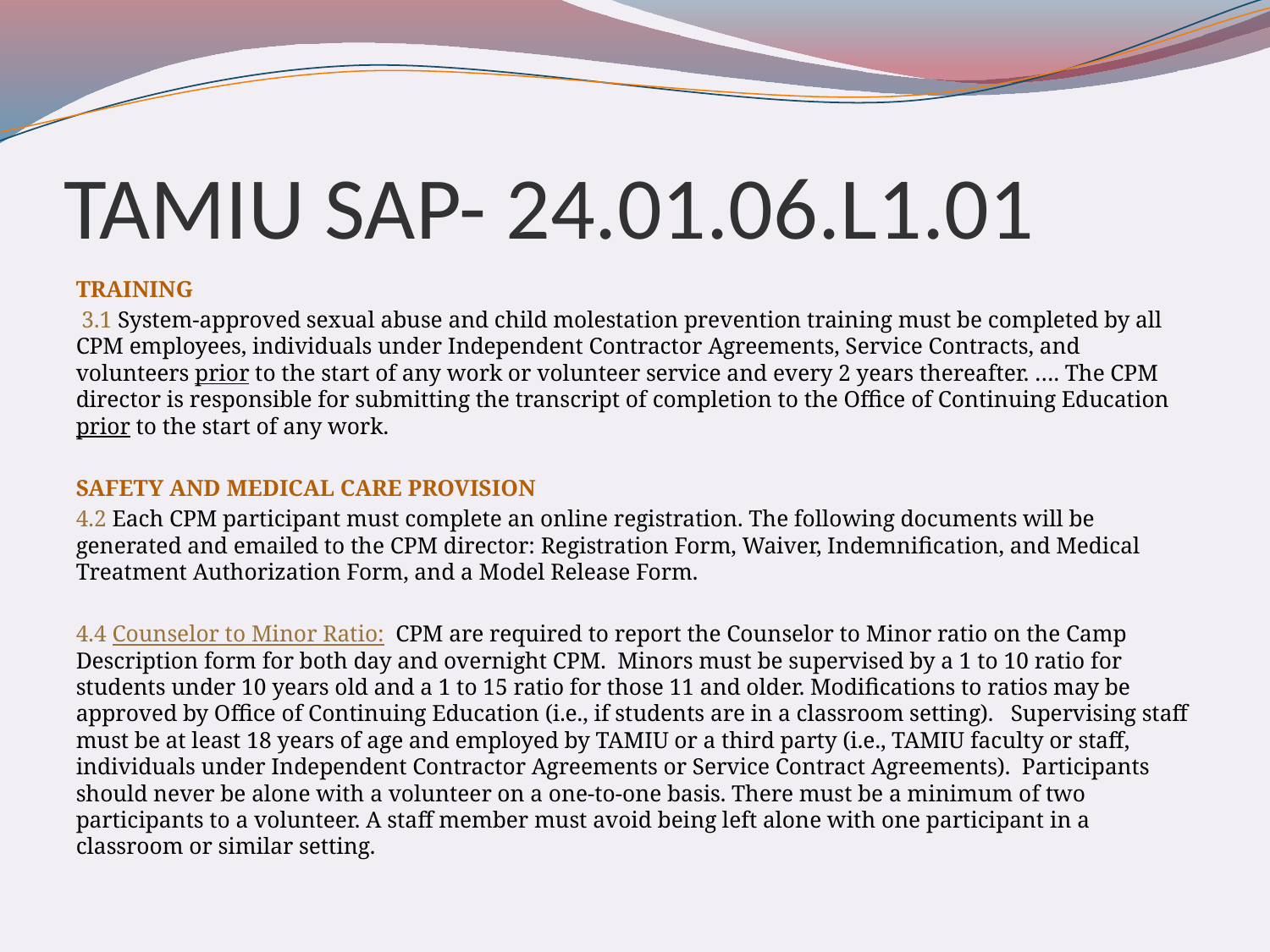

# TAMIU SAP- 24.01.06.L1.01
TRAINING
 3.1 System-approved sexual abuse and child molestation prevention training must be completed by all CPM employees, individuals under Independent Contractor Agreements, Service Contracts, and volunteers prior to the start of any work or volunteer service and every 2 years thereafter. …. The CPM director is responsible for submitting the transcript of completion to the Office of Continuing Education prior to the start of any work.

SAFETY AND MEDICAL CARE PROVISION
4.2 Each CPM participant must complete an online registration. The following documents will be generated and emailed to the CPM director: Registration Form, Waiver, Indemnification, and Medical Treatment Authorization Form, and a Model Release Form.

4.4 Counselor to Minor Ratio:  CPM are required to report the Counselor to Minor ratio on the Camp Description form for both day and overnight CPM.  Minors must be supervised by a 1 to 10 ratio for students under 10 years old and a 1 to 15 ratio for those 11 and older. Modifications to ratios may be approved by Office of Continuing Education (i.e., if students are in a classroom setting).   Supervising staff must be at least 18 years of age and employed by TAMIU or a third party (i.e., TAMIU faculty or staff, individuals under Independent Contractor Agreements or Service Contract Agreements).  Participants should never be alone with a volunteer on a one-to-one basis. There must be a minimum of two participants to a volunteer. A staff member must avoid being left alone with one participant in a classroom or similar setting.